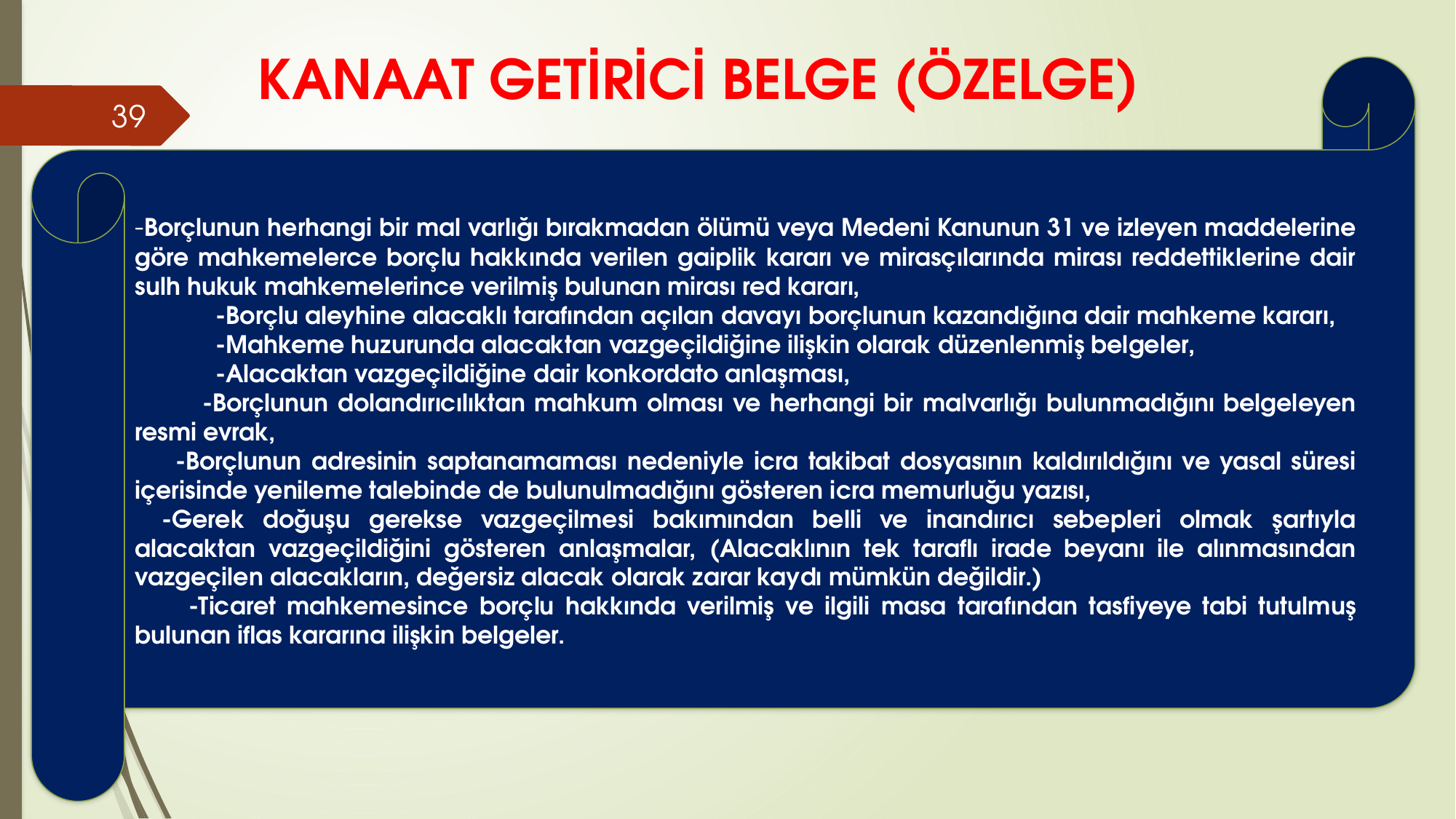

# KANAAT GETİRİCİ BELGE (ÖZELGE)
-Borçlunun herhangi bir mal varlığı bırakmadan ölümü veya Medeni Kanunun 31 ve izleyen maddelerine göre mahkemelerce borçlu hakkında verilen gaiplik kararı ve mirasçılarında mirası reddettiklerine dair sulh hukuk mahkemelerince verilmiş bulunan mirası red kararı,
            -Borçlu aleyhine alacaklı tarafından açılan davayı borçlunun kazandığına dair mahkeme kararı,
            -Mahkeme huzurunda alacaktan vazgeçildiğine ilişkin olarak düzenlenmiş belgeler,
            -Alacaktan vazgeçildiğine dair konkordato anlaşması,
          -Borçlunun dolandırıcılıktan mahkum olması ve herhangi bir malvarlığı bulunmadığını belgeleyen resmi evrak,
      -Borçlunun adresinin saptanamaması nedeniyle icra takibat dosyasının kaldırıldığını ve yasal süresi içerisinde yenileme talebinde de bulunulmadığını gösteren icra memurluğu yazısı,
    -Gerek doğuşu gerekse vazgeçilmesi bakımından belli ve inandırıcı sebepleri olmak şartıyla alacaktan vazgeçildiğini gösteren anlaşmalar, (Alacaklının tek taraflı irade beyanı ile alınmasından vazgeçilen alacakların, değersiz alacak olarak zarar kaydı mümkün değildir.)
        -Ticaret mahkemesince borçlu hakkında verilmiş ve ilgili masa tarafından tasfiyeye tabi tutulmuş bulunan iflas kararına ilişkin belgeler.
39